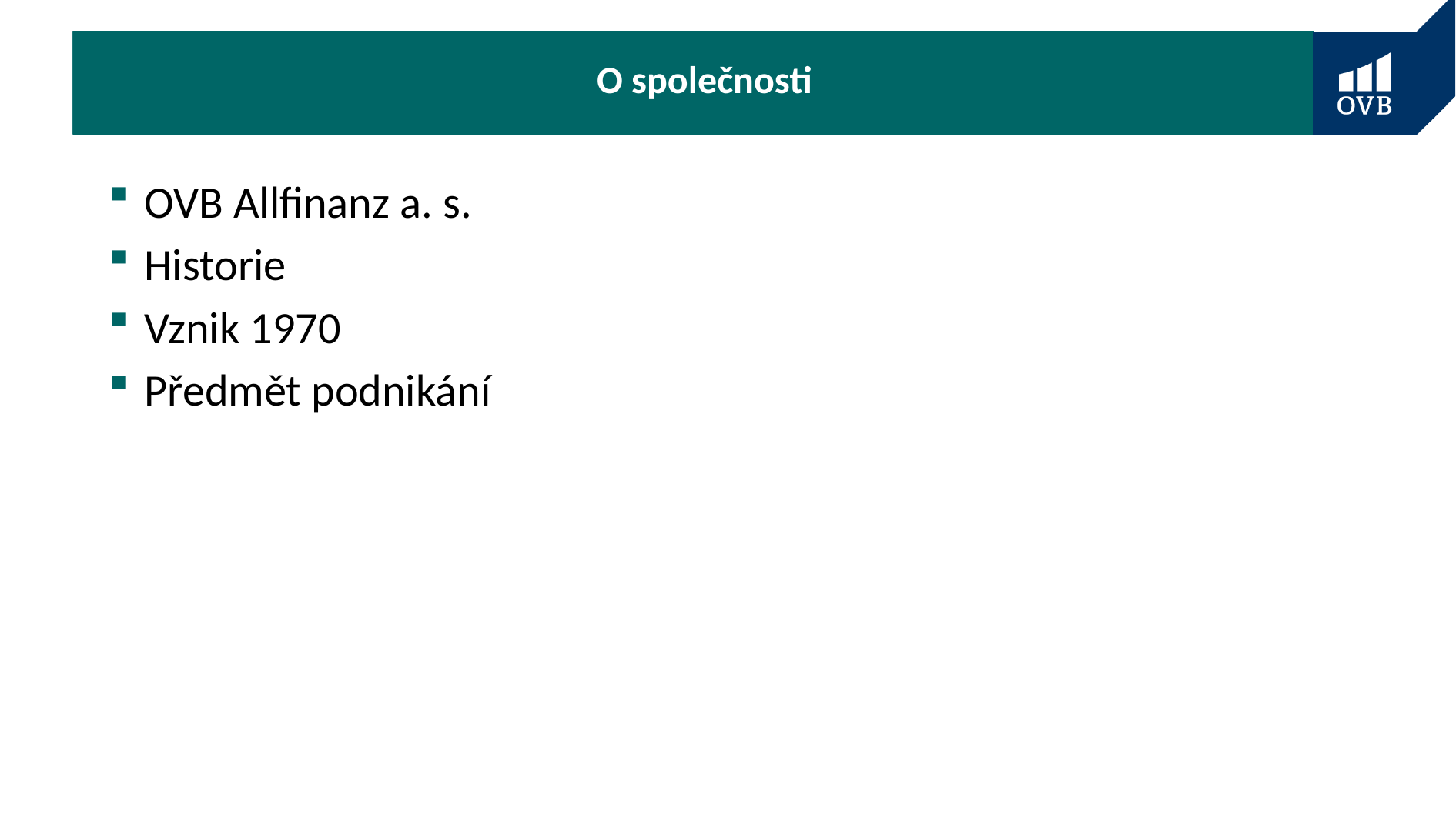

# O společnosti
OVB Allfinanz a. s.
Historie
Vznik 1970
Předmět podnikání